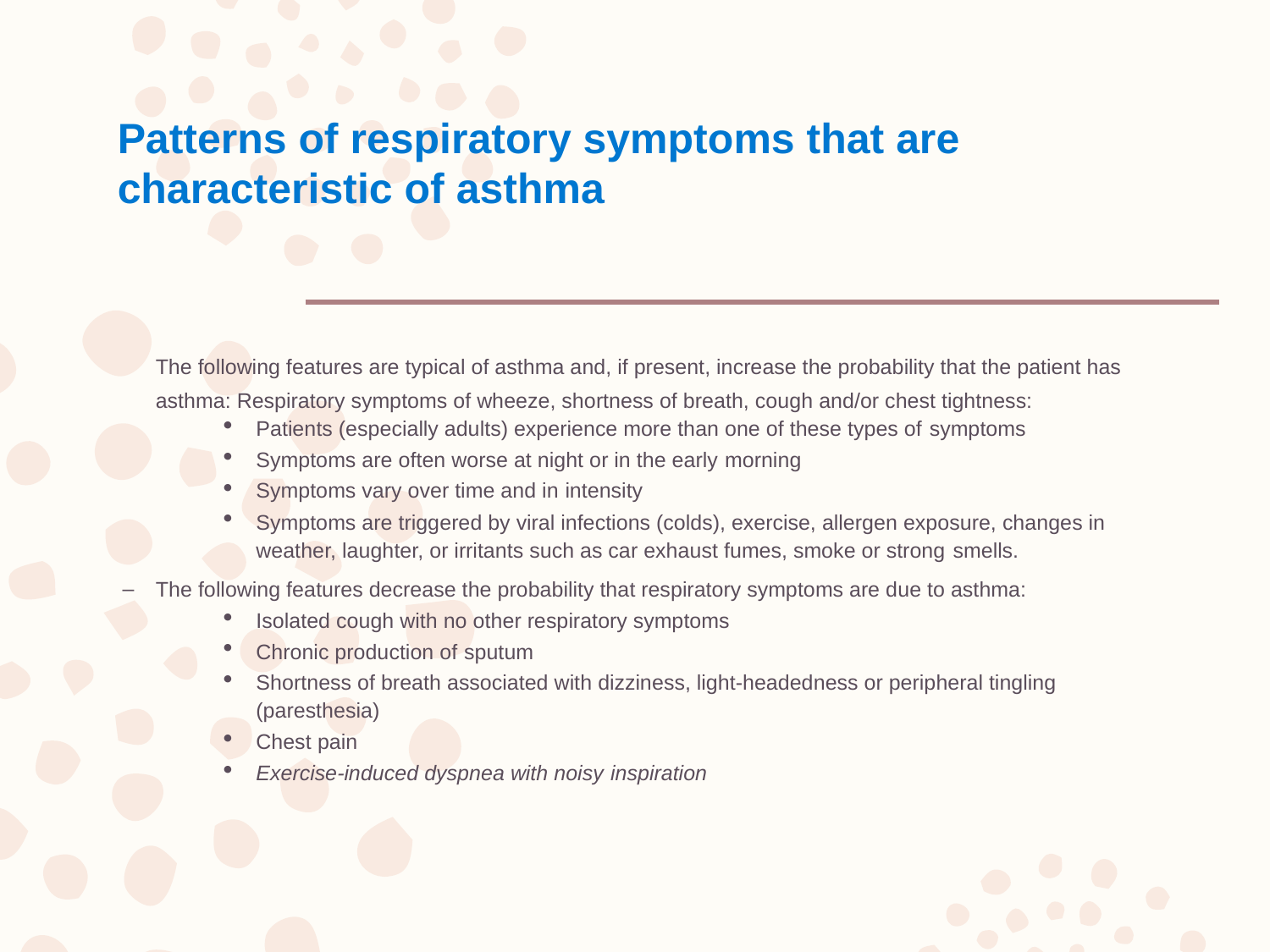

# Patterns of respiratory symptoms that are characteristic of asthma
The following features are typical of asthma and, if present, increase the probability that the patient has asthma: Respiratory symptoms of wheeze, shortness of breath, cough and/or chest tightness:
Patients (especially adults) experience more than one of these types of symptoms
Symptoms are often worse at night or in the early morning
Symptoms vary over time and in intensity
Symptoms are triggered by viral infections (colds), exercise, allergen exposure, changes in weather, laughter, or irritants such as car exhaust fumes, smoke or strong smells.
The following features decrease the probability that respiratory symptoms are due to asthma:
Isolated cough with no other respiratory symptoms
Chronic production of sputum
Shortness of breath associated with dizziness, light-headedness or peripheral tingling (paresthesia)
Chest pain
Exercise-induced dyspnea with noisy inspiration